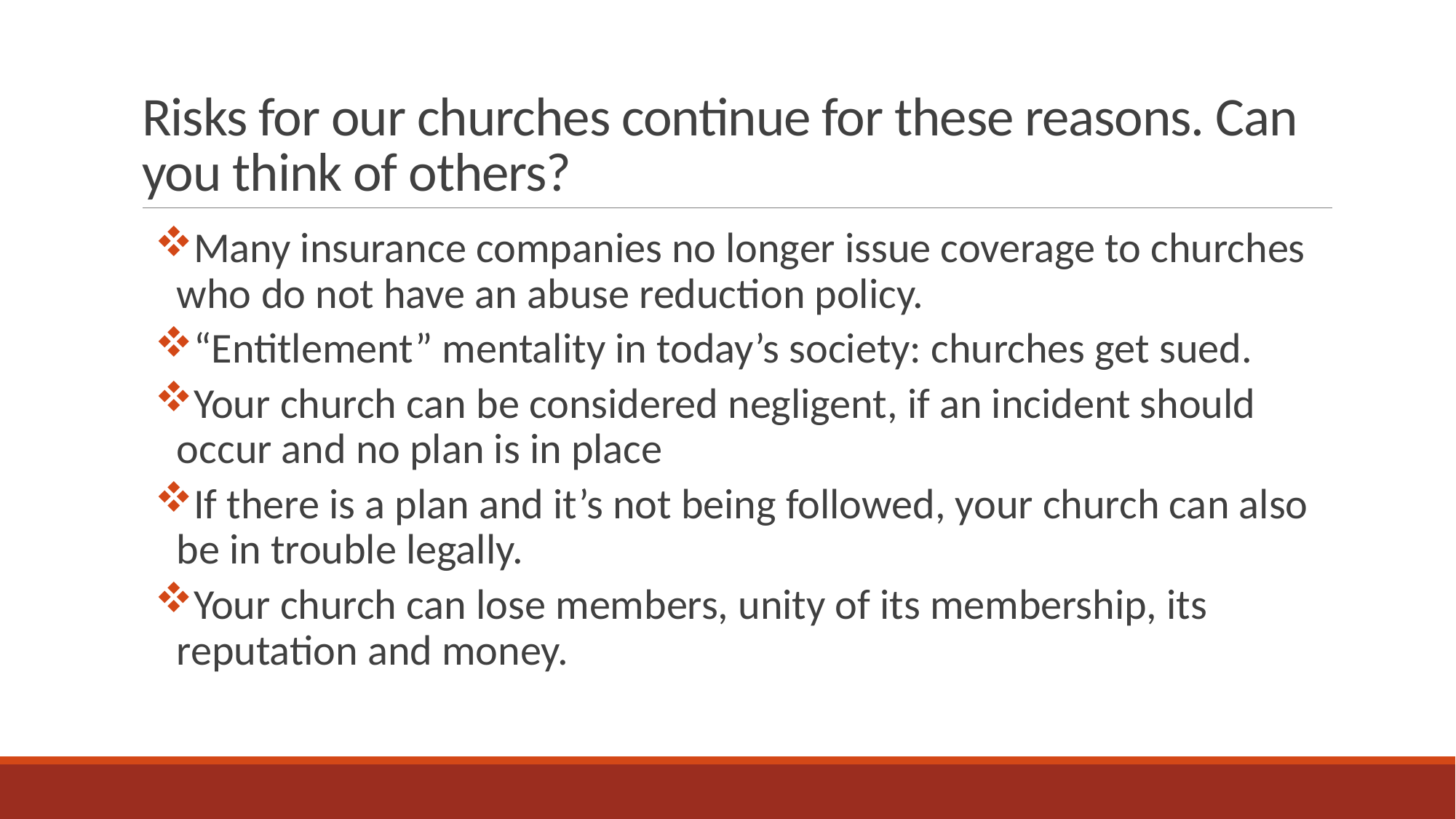

# Risks for our churches continue for these reasons. Can you think of others?
Many insurance companies no longer issue coverage to churches who do not have an abuse reduction policy.
“Entitlement” mentality in today’s society: churches get sued.
Your church can be considered negligent, if an incident should occur and no plan is in place
If there is a plan and it’s not being followed, your church can also be in trouble legally.
Your church can lose members, unity of its membership, its reputation and money.